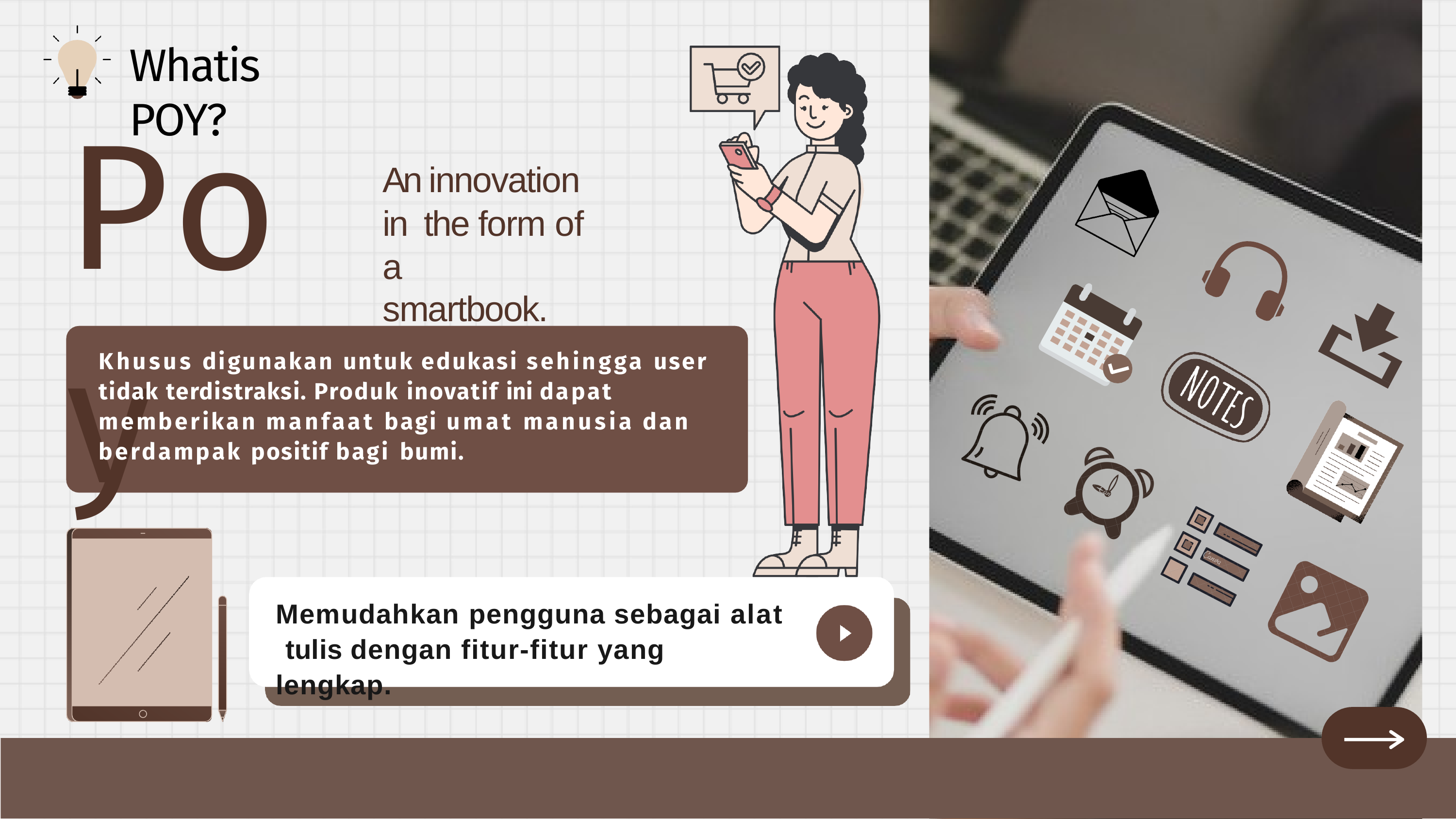

# Whatis POY?

Poy
An innovation in  the form of a
smartbook.
Khusus digunakan untuk edukasi sehingga user  tidak terdistraksi. Produk inovatif ini dapat
memberikan manfaat bagi umat manusia dan  berdampak positif bagi bumi.
Memudahkan pengguna sebagai alat  tulis dengan fitur-fitur yang lengkap.